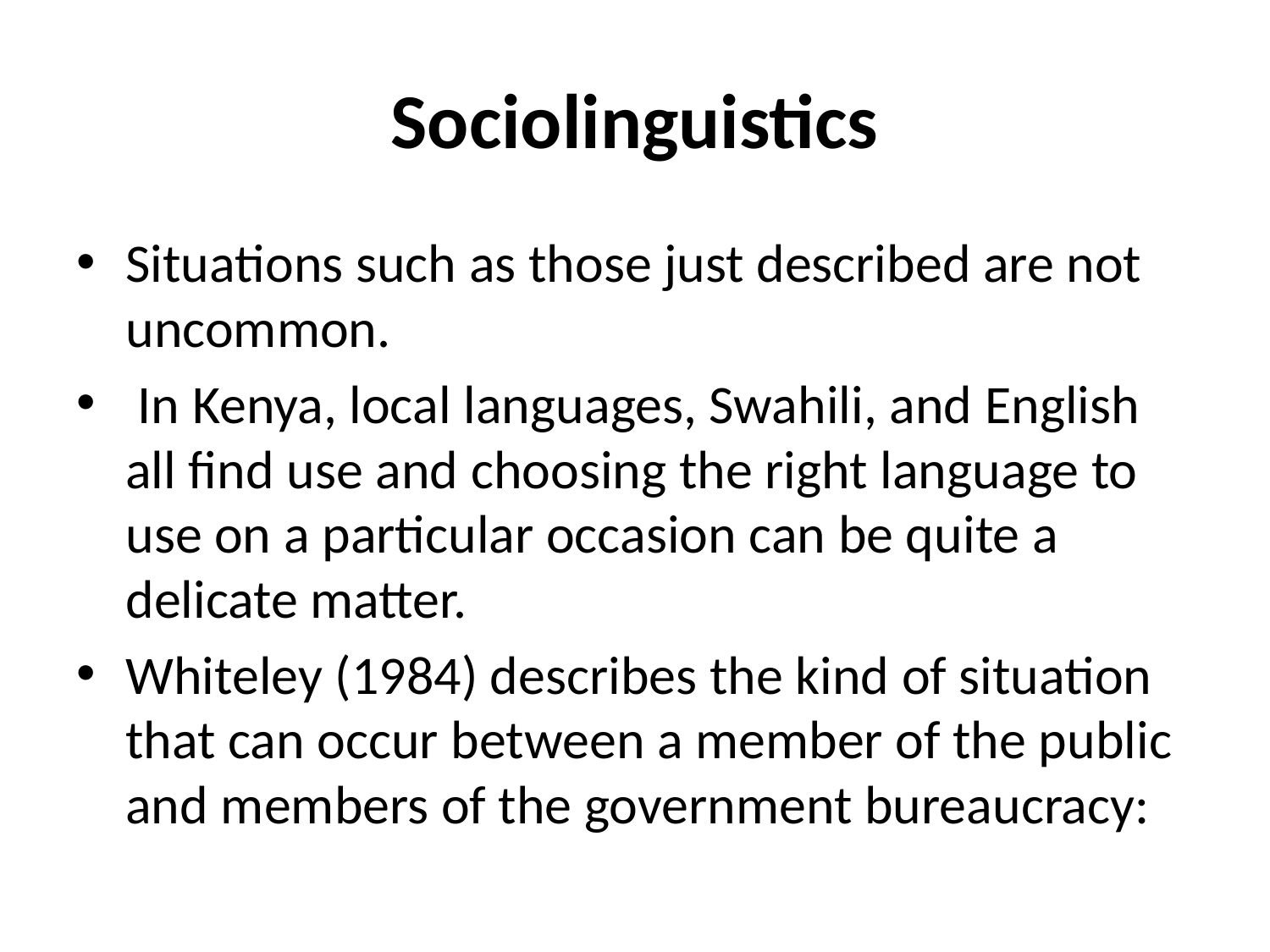

# Sociolinguistics
Situations such as those just described are not uncommon.
 In Kenya, local languages, Swahili, and English all find use and choosing the right language to use on a particular occasion can be quite a delicate matter.
Whiteley (1984) describes the kind of situation that can occur between a member of the public and members of the government bureaucracy: